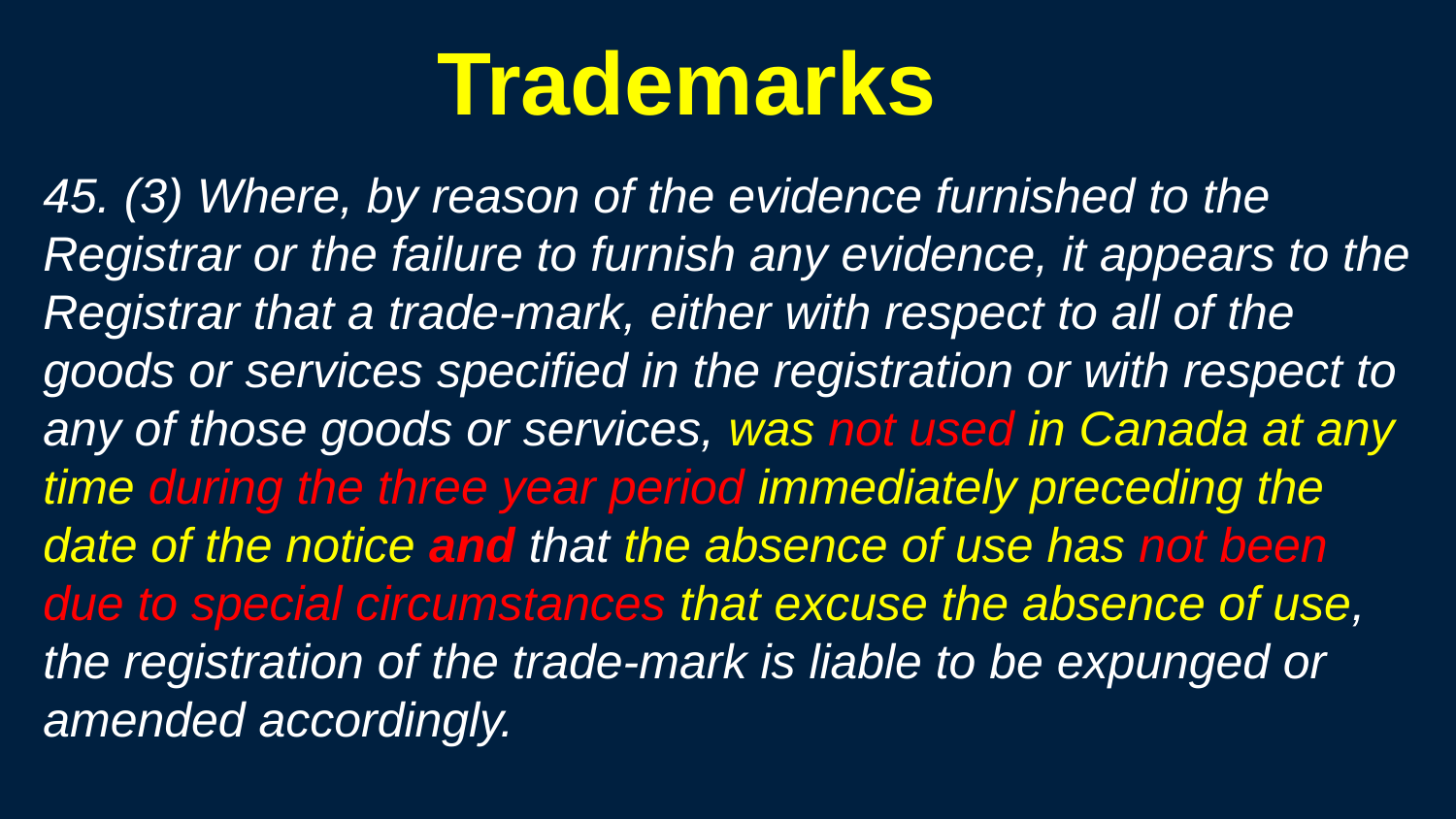

122
# Trademarks
45. (3) Where, by reason of the evidence furnished to the Registrar or the failure to furnish any evidence, it appears to the Registrar that a trade-mark, either with respect to all of the goods or services specified in the registration or with respect to any of those goods or services, was not used in Canada at any time during the three year period immediately preceding the date of the notice and that the absence of use has not been due to special circumstances that excuse the absence of use, the registration of the trade-mark is liable to be expunged or amended accordingly.